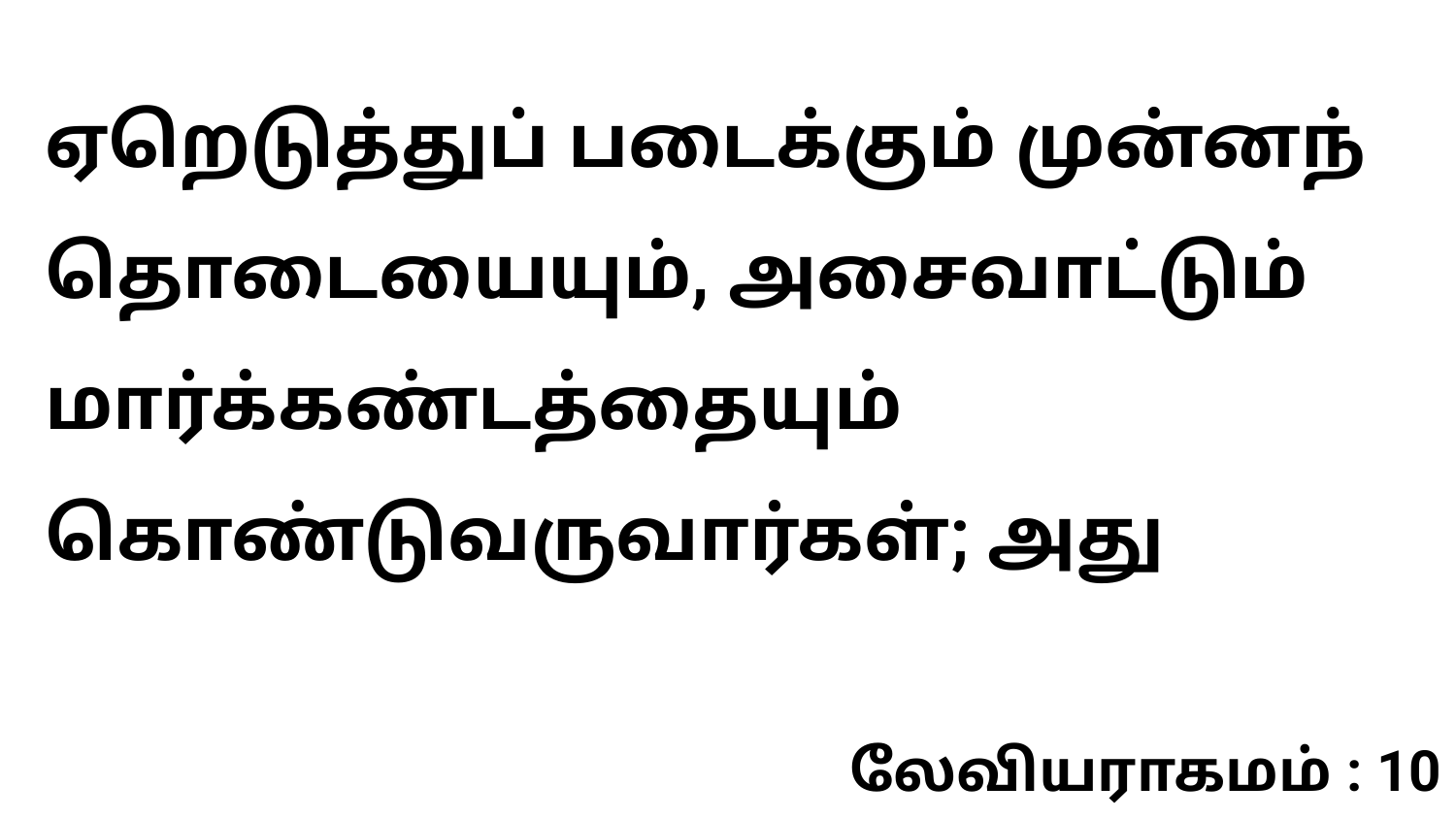

ஏறெடுத்துப் படைக்கும் முன்னந் தொடையையும், அசைவாட்டும் மார்க்கண்டத்தையும் கொண்டுவருவார்கள்; அது
லேவியராகமம் : 10